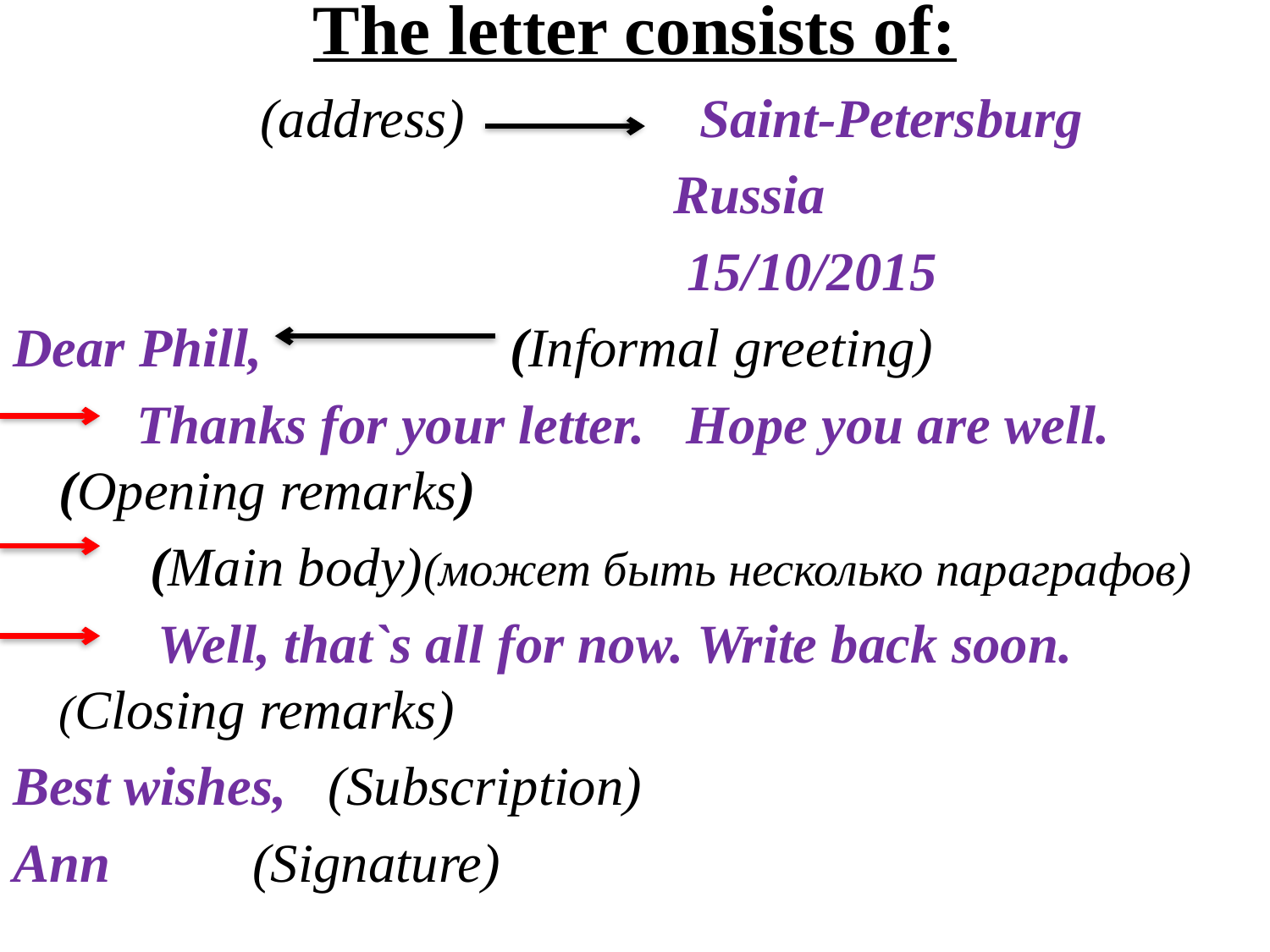

# The letter consists of:
                  (address)                 Saint-Petersburg
                                                Russia
                                                 15/10/2015
Dear Phill,                  (Informal greeting)
         Thanks for your letter.   Hope you are well.      (Opening remarks)
          (Main body)(может быть несколько параграфов)
            Well, that`s all for now. Write back soon.             (Closing remarks)
Best wishes,   (Subscription)
Ann           (Signature)